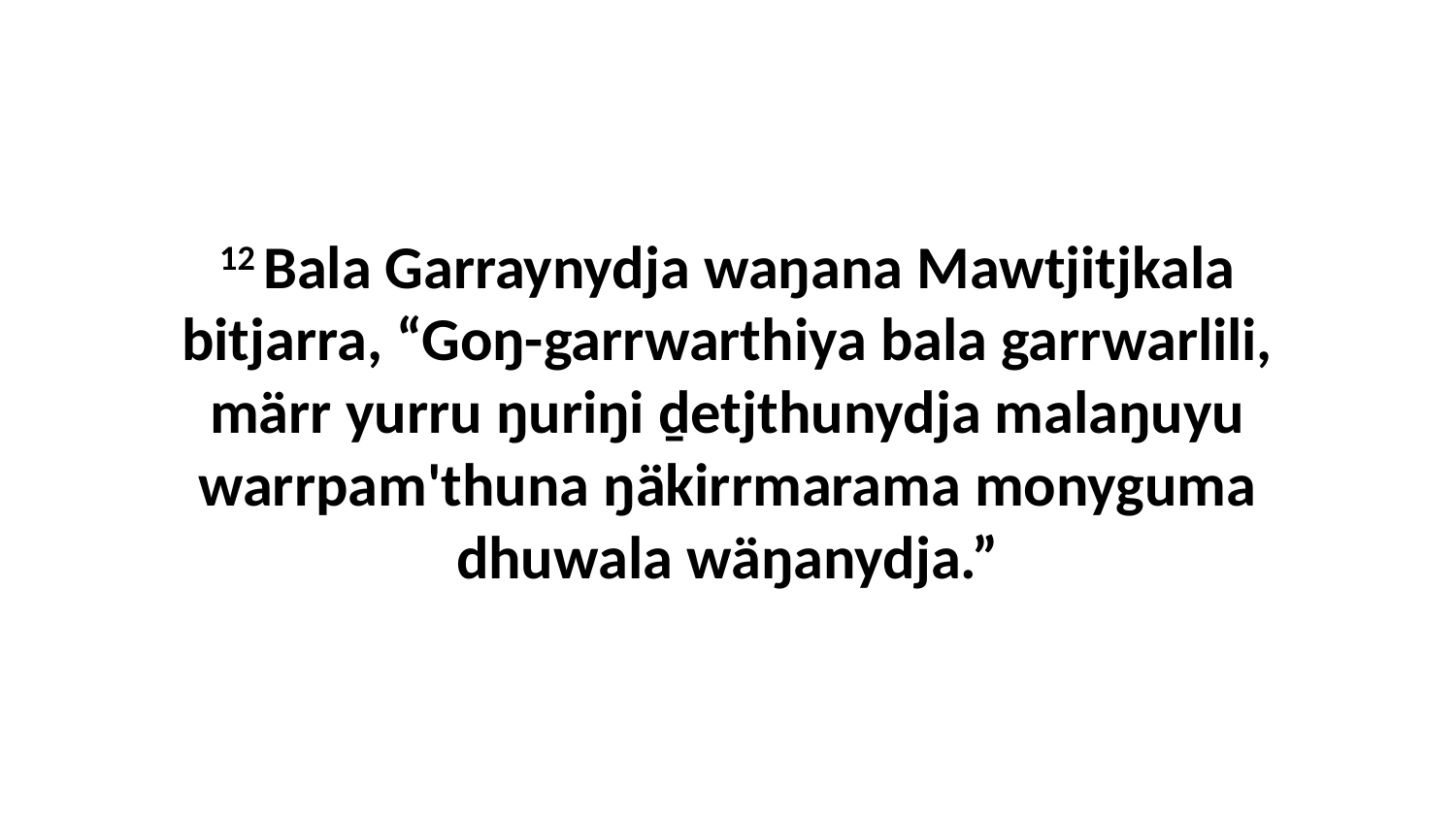

12 Bala Garraynydja waŋana Mawtjitjkala bitjarra, “Goŋ-garrwarthiya bala garrwarlili, märr yurru ŋuriŋi ḏetjthunydja malaŋuyu warrpam'thuna ŋäkirrmarama monyguma dhuwala wäŋanydja.”